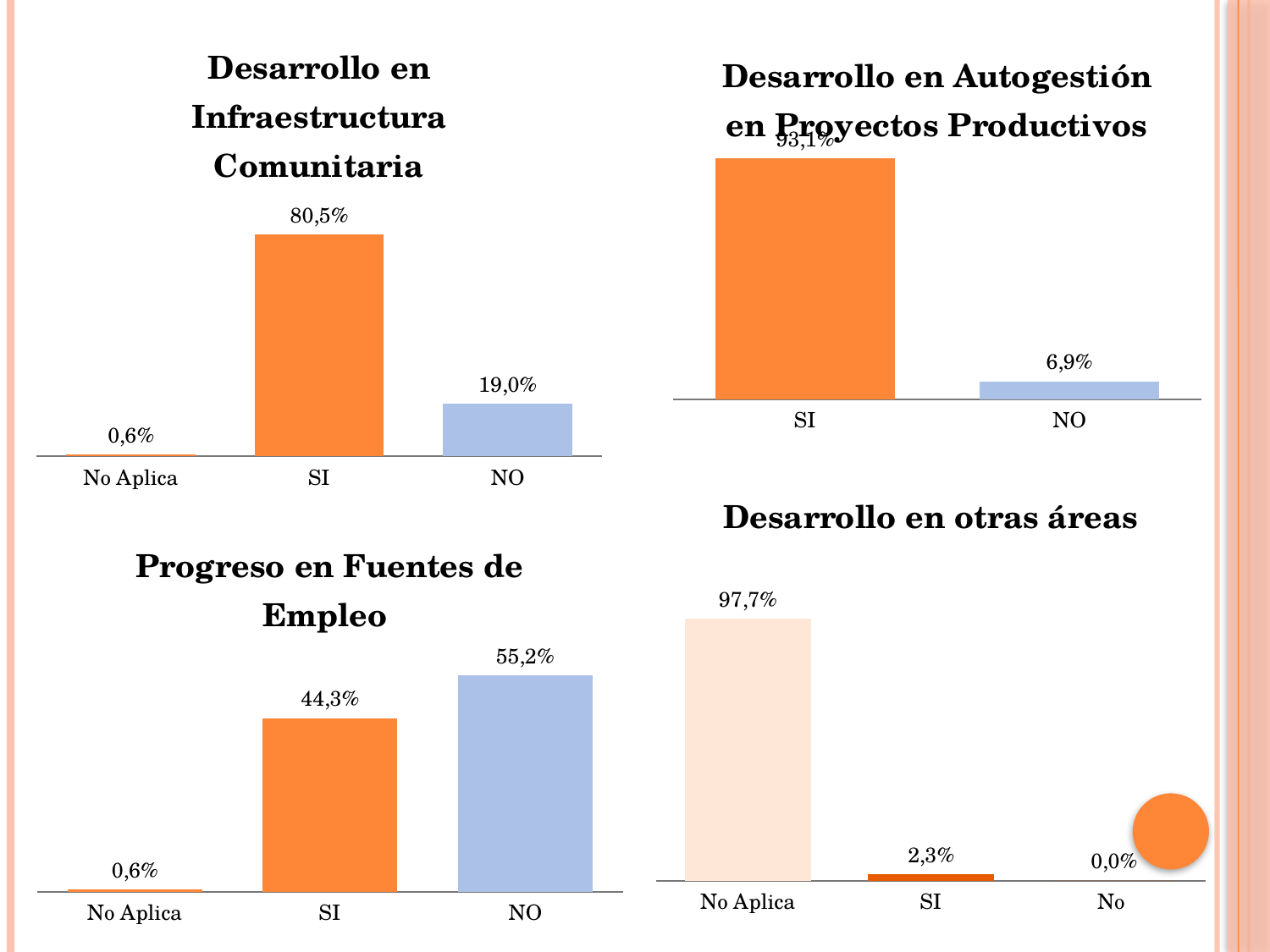

### Chart: Desarrollo en Infraestructura Comunitaria

| Category | Porcentaje |
|---|---|
| No Aplica | 0.5747126436781609 |
| SI | 80.45977011494253 |
| NO | 18.96551724137931 |

### Chart: Desarrollo en Autogestión en Proyectos Productivos

| Category | Porcentaje |
|---|---|
| SI | 93.10344827586206 |
| NO | 6.896551724137931 |

### Chart: Desarrollo en otras áreas

| Category | Porcentaje |
|---|---|
| No Aplica | 97.70114942528735 |
| SI | 2.2988505747126435 |
| No  | 0.0 |

### Chart: Progreso en Fuentes de Empleo

| Category | Porcentaje |
|---|---|
| No Aplica | 0.5747126436781609 |
| SI | 44.252873563218394 |
| NO | 55.172413793103445 |